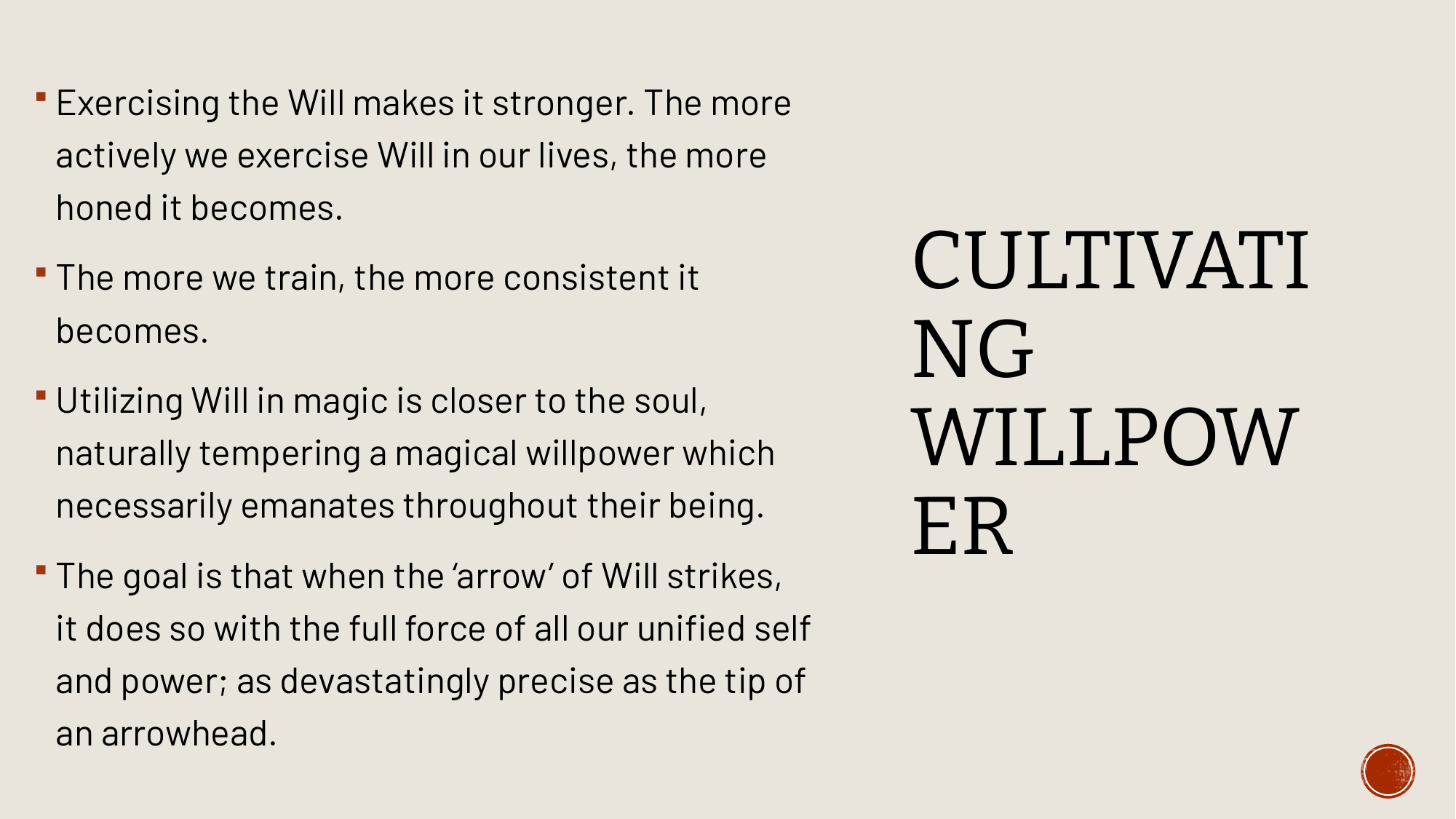

Exercising the Will makes it stronger. The more actively we exercise Will in our lives, the more honed it becomes.
The more we train, the more consistent it becomes.
Utilizing Will in magic is closer to the soul, naturally tempering a magical willpower which necessarily emanates throughout their being.
The goal is that when the ‘arrow’ of Will strikes,  it does so with the full force of all our unified self and power; as devastatingly precise as the tip of an arrowhead.
# Cultivating Willpower